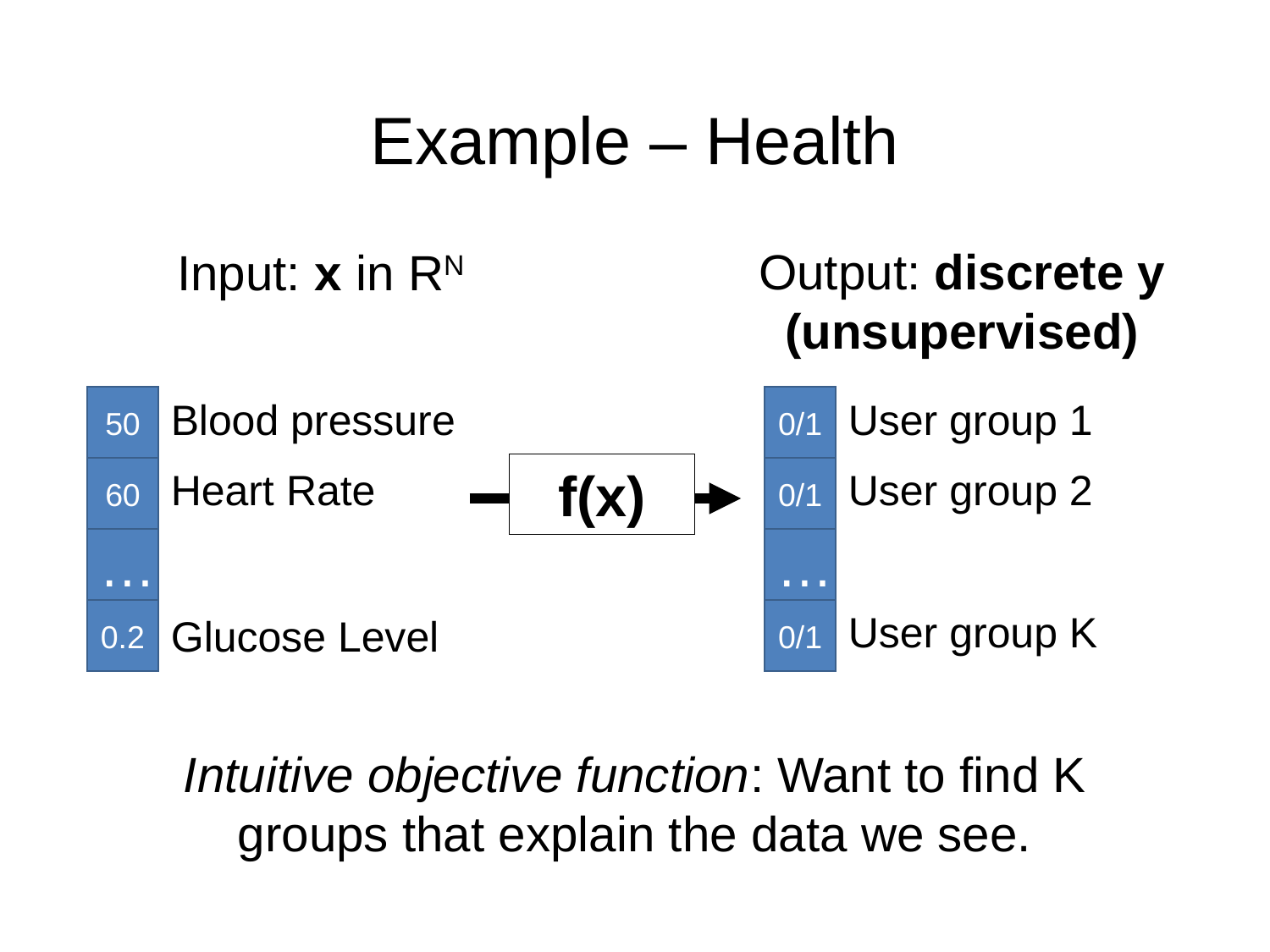

# Example – Health
Output: discrete y
(unsupervised)
Input: x in RN
Blood pressure
User group 1
50
60
…
0.2
0/1
f(x)
Heart Rate
User group 2
0/1
…
User group K
0/1
Glucose Level
Intuitive objective function: Want to find K groups that explain the data we see.